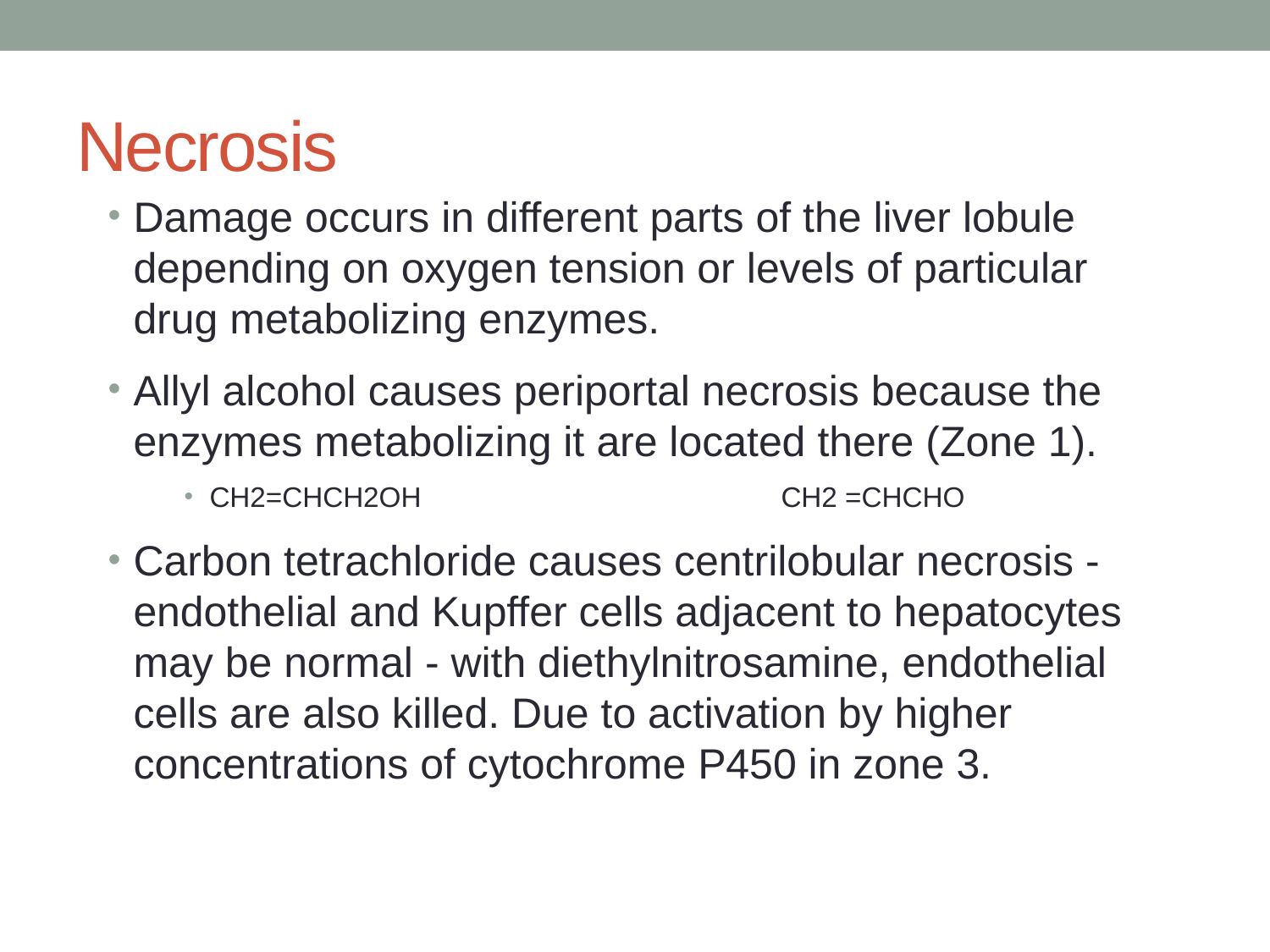

# Necrosis
Damage occurs in different parts of the liver lobule depending on oxygen tension or levels of particular drug metabolizing enzymes.
Allyl alcohol causes periportal necrosis because the enzymes metabolizing it are located there (Zone 1).
CH2=CHCH2OH 	CH2 =CHCHO
Carbon tetrachloride causes centrilobular necrosis - endothelial and Kupffer cells adjacent to hepatocytes may be normal - with diethylnitrosamine, endothelial cells are also killed. Due to activation by higher concentrations of cytochrome P450 in zone 3.